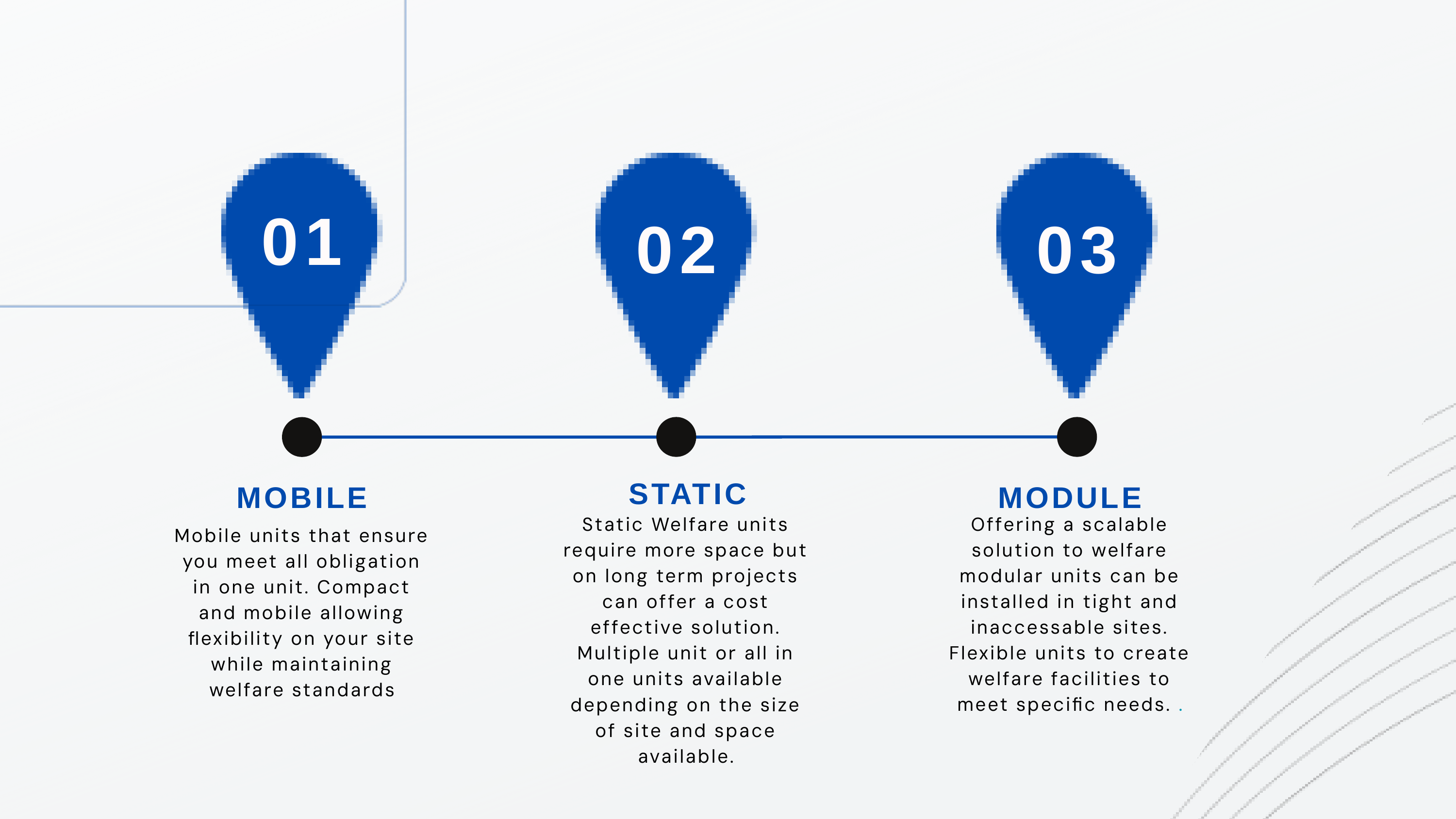

01
02
03

STATIC
MODULE
MOBILE
Offering a scalable solution to welfare modular units can be installed in tight and inaccessable sites. Flexible units to create welfare facilities to meet specific needs. .
Static Welfare units require more space but on long term projects can offer a cost effective solution. Multiple unit or all in one units available depending on the size of site and space available.
Mobile units that ensure you meet all obligation in one unit. Compact and mobile allowing flexibility on your site while maintaining welfare standards